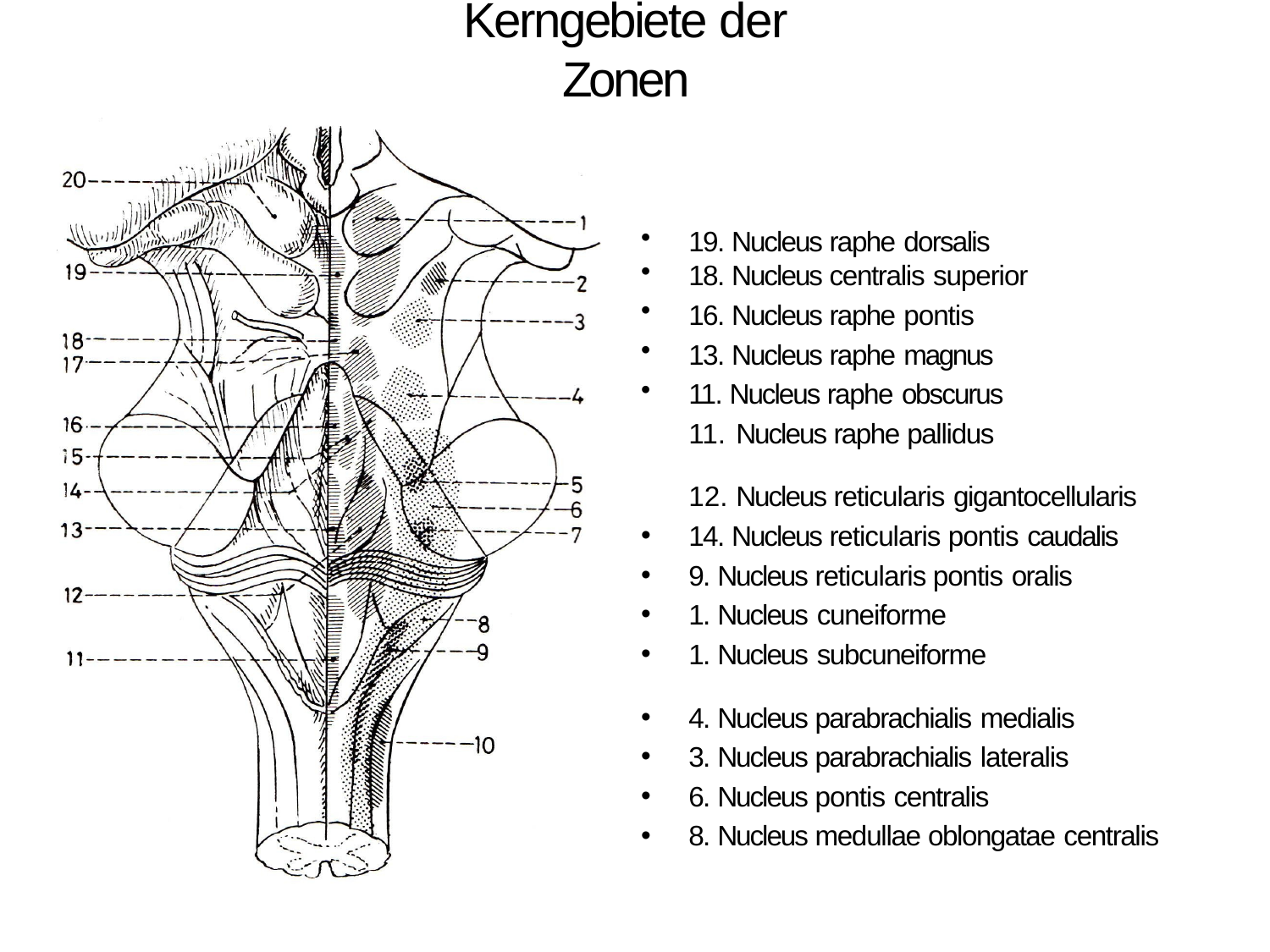

# Kerngebiete der Zonen

19. Nucleus raphe dorsalis
18. Nucleus centralis superior
16. Nucleus raphe pontis
13. Nucleus raphe magnus
11. Nucleus raphe obscurus
Nucleus raphe pallidus

Nucleus reticularis gigantocellularis
14. Nucleus reticularis pontis caudalis
9. Nucleus reticularis pontis oralis
1. Nucleus cuneiforme
1. Nucleus subcuneiforme

4. Nucleus parabrachialis medialis
3. Nucleus parabrachialis lateralis
6. Nucleus pontis centralis
8. Nucleus medullae oblongatae centralis